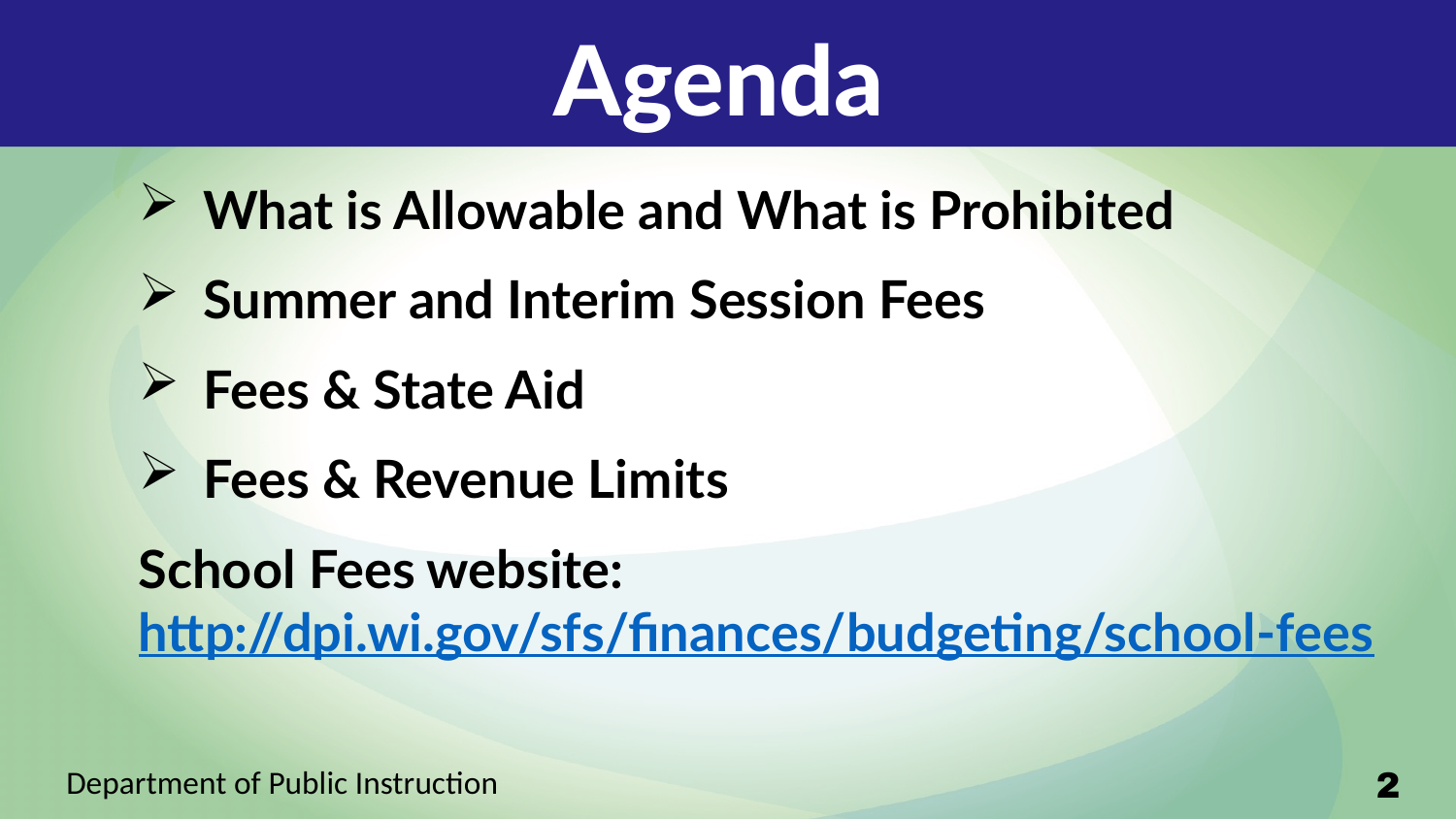

# Agenda
What is Allowable and What is Prohibited

Summer and Interim Session Fees

Fees & State Aid

Fees & Revenue Limits

School Fees website: http://dpi.wi.gov/sfs/finances/budgeting/school-fees
2
Department of Public Instruction